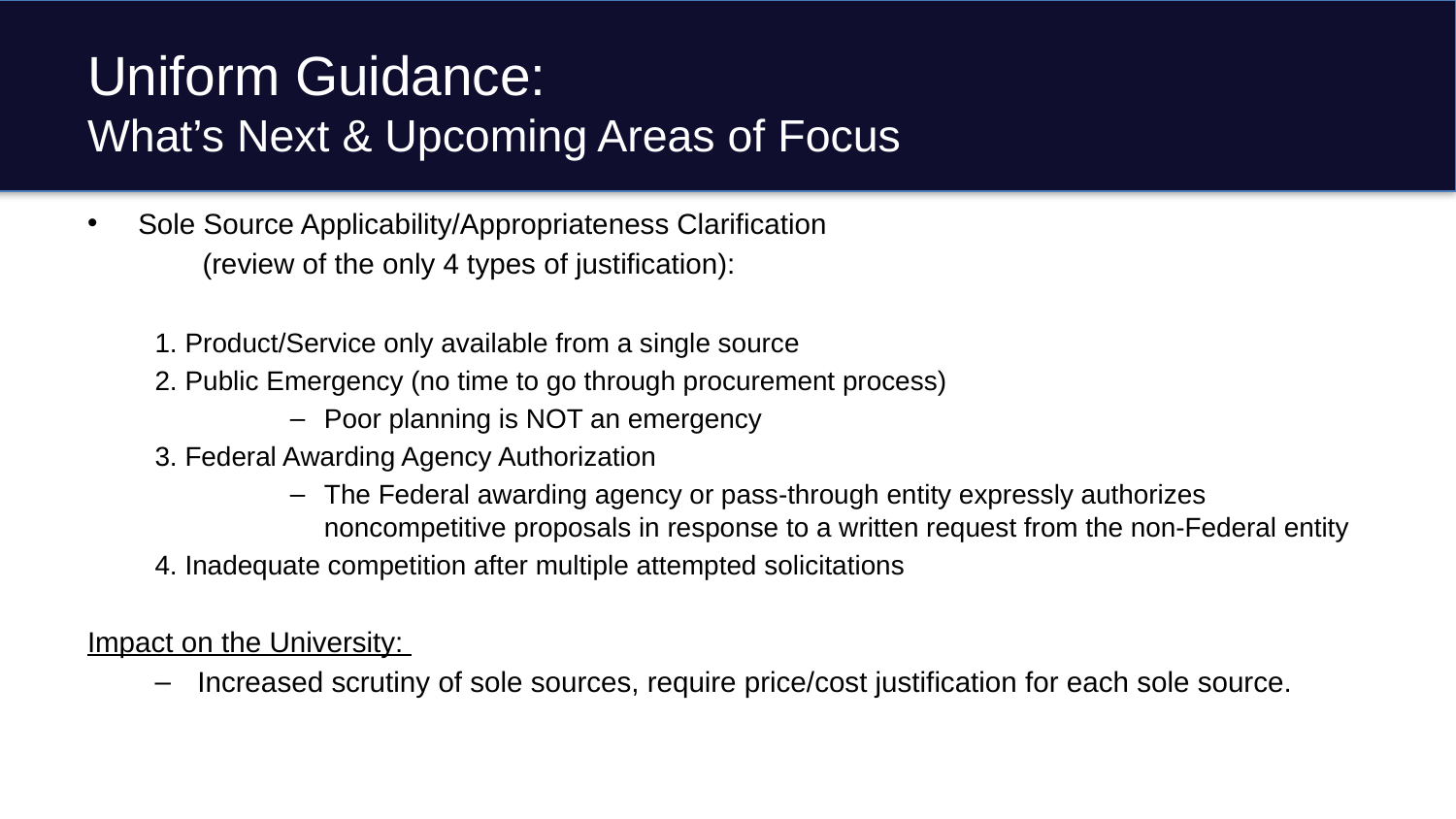

# Uniform Guidance: What’s Next & Upcoming Areas of Focus
Sole Source Applicability/Appropriateness Clarification
	(review of the only 4 types of justification):

	1. Product/Service only available from a single source
	2. Public Emergency (no time to go through procurement process)
Poor planning is NOT an emergency
	3. Federal Awarding Agency Authorization
The Federal awarding agency or pass-through entity expressly authorizes noncompetitive proposals in response to a written request from the non-Federal entity
	4. Inadequate competition after multiple attempted solicitations

Impact on the University:
Increased scrutiny of sole sources, require price/cost justification for each sole source.